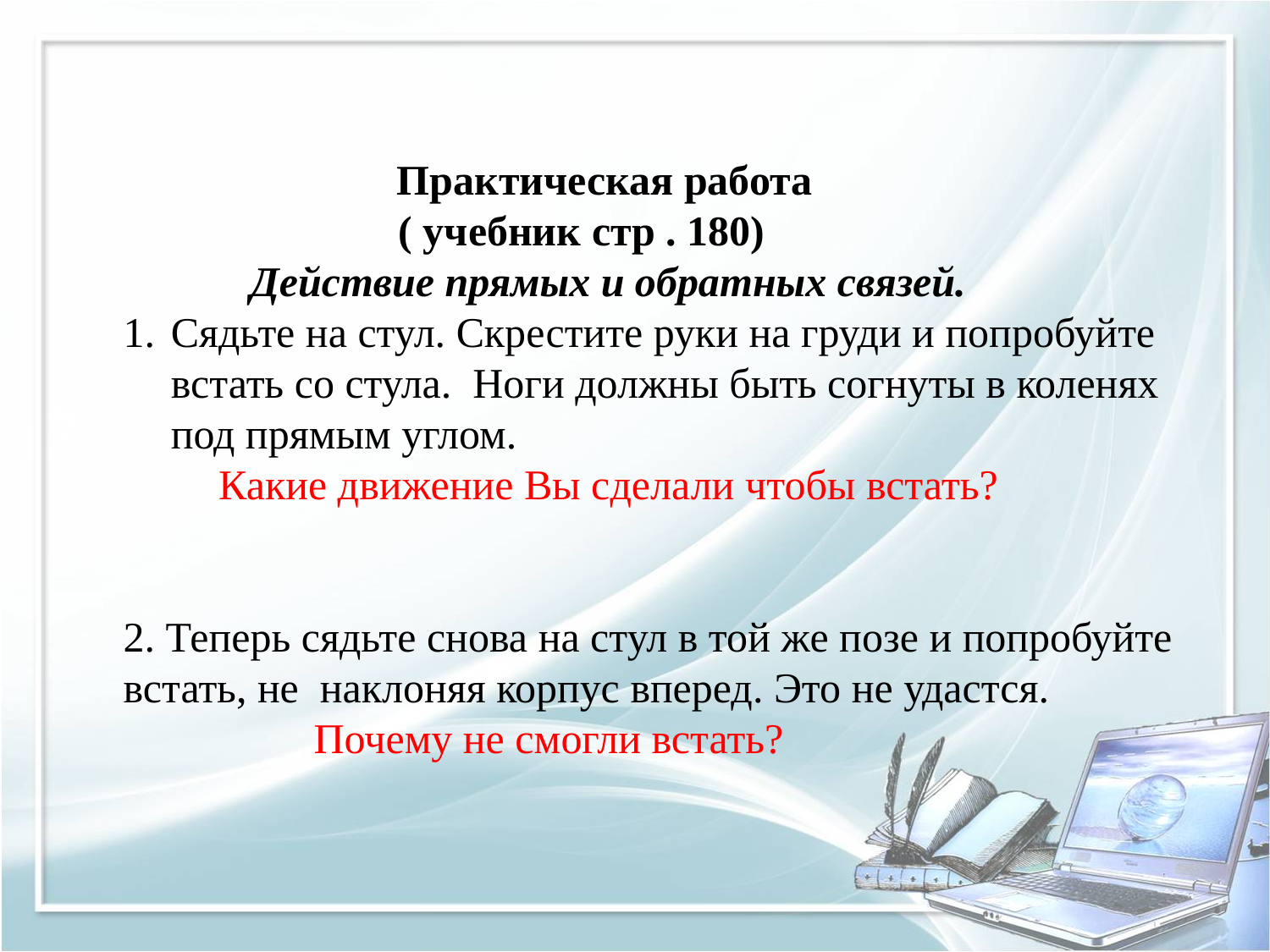

Практическая работа
                          ( учебник стр . 180)
            Действие прямых и обратных связей.
Сядьте на стул. Скрестите руки на груди и попробуйте встать со стула.  Ноги должны быть согнуты в коленях под прямым углом.
         Какие движение Вы сделали чтобы встать?

2. Теперь сядьте снова на стул в той же позе и попробуйте встать, не  наклоняя корпус вперед. Это не удастся.
                  Почему не смогли встать?